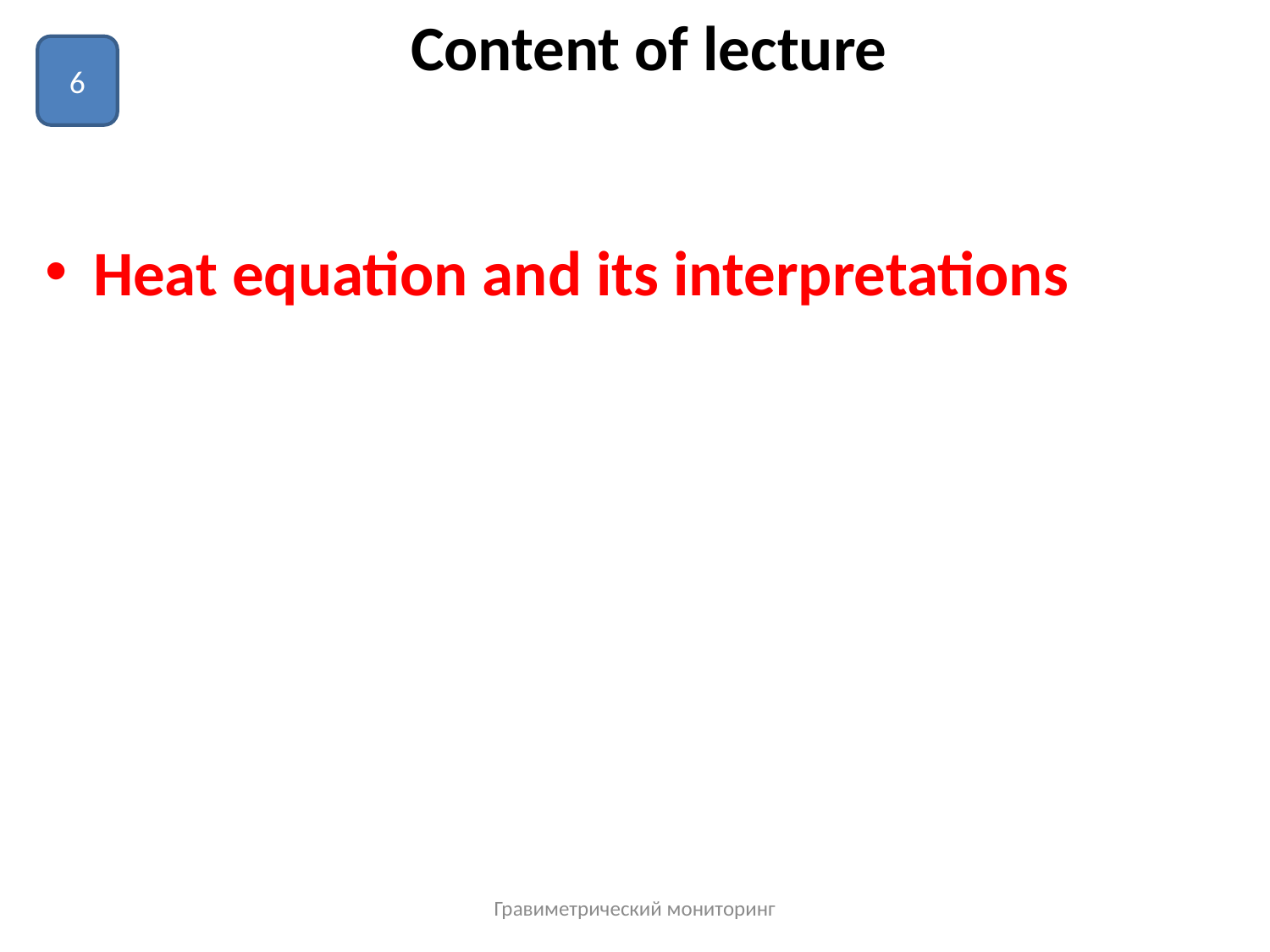

# Content of lecture

6
Heat equation and its interpretations

Гравиметрический мониторинг